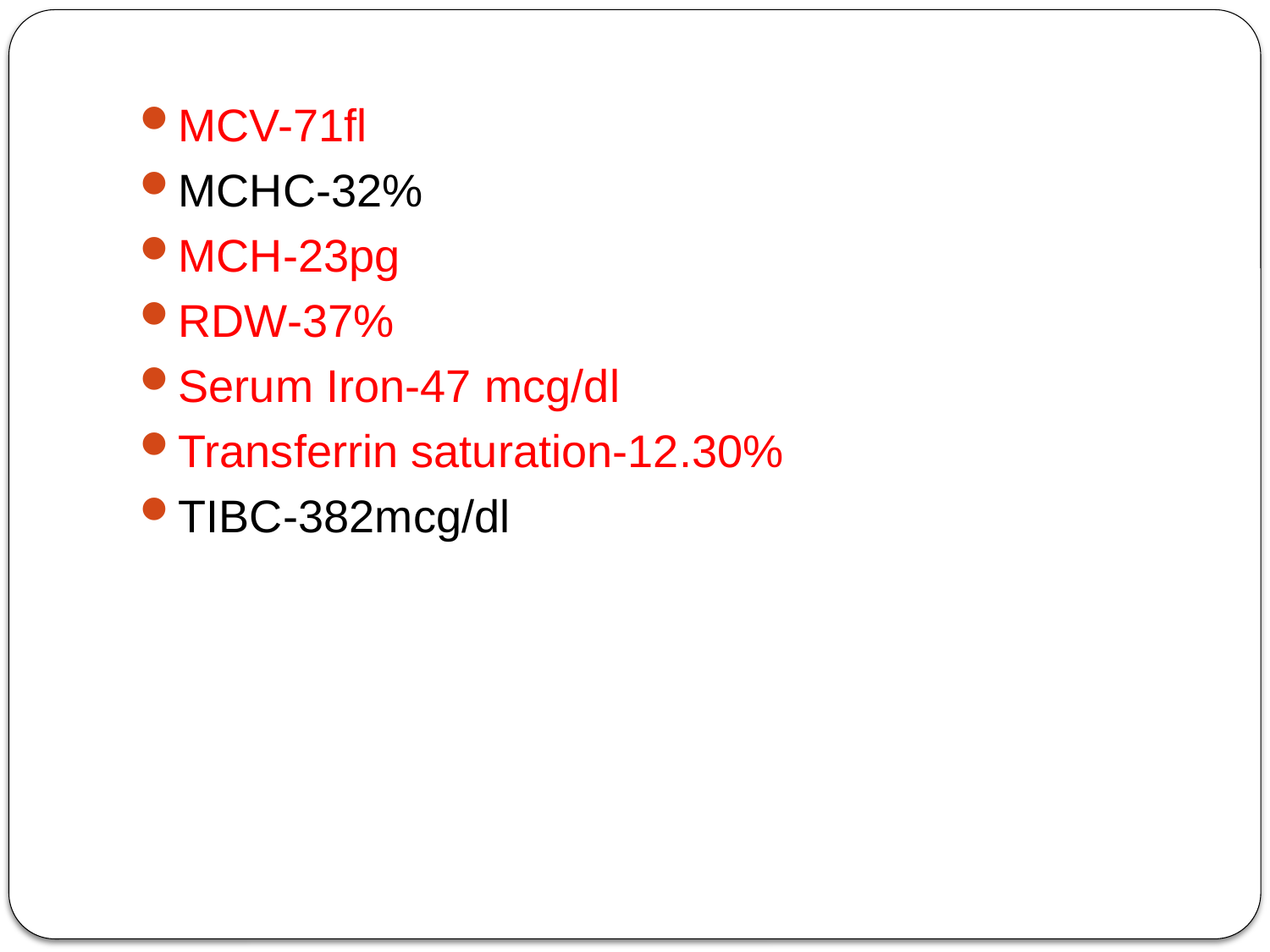

MCV-71fl
MCHC-32%
MCH-23pg
RDW-37%
Serum Iron-47 mcg/dl
Transferrin saturation-12.30%
TIBC-382mcg/dl